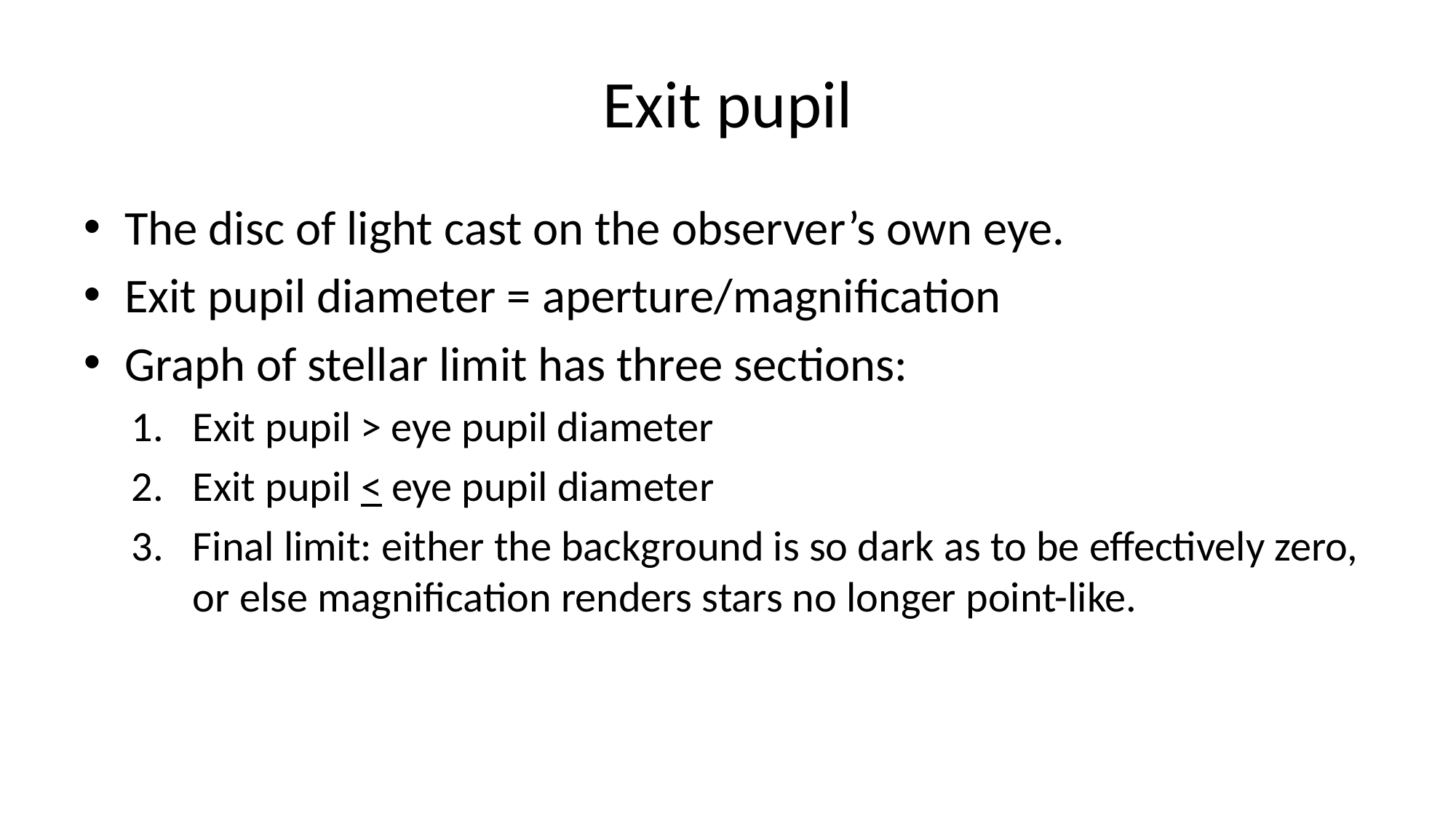

# Exit pupil
The disc of light cast on the observer’s own eye.
Exit pupil diameter = aperture/magnification
Graph of stellar limit has three sections:
Exit pupil > eye pupil diameter
Exit pupil < eye pupil diameter
Final limit: either the background is so dark as to be effectively zero, or else magnification renders stars no longer point-like.